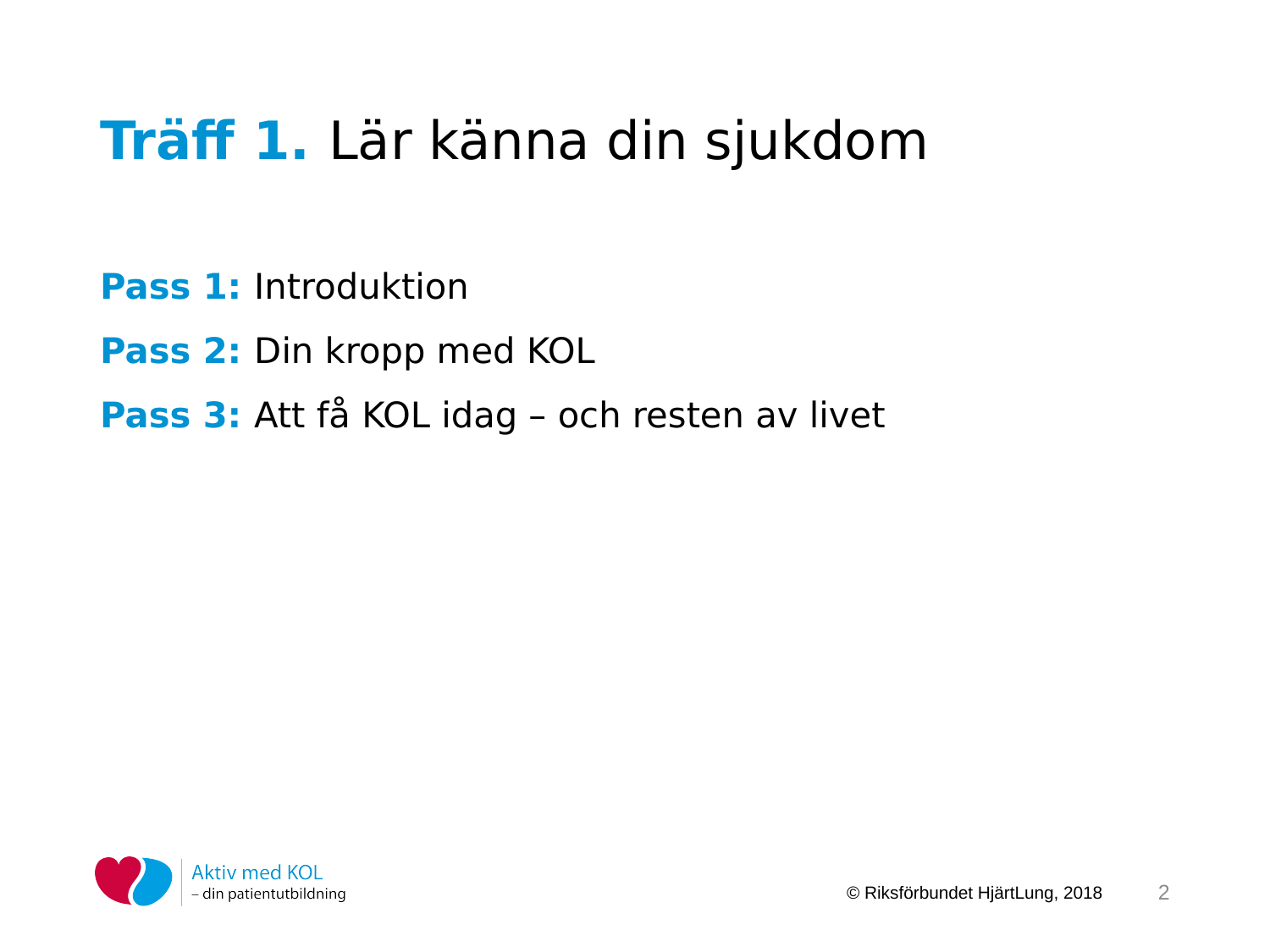

# Träff 1. Lär känna din sjukdom
Pass 1: Introduktion
Pass 2: Din kropp med KOL
Pass 3: Att få KOL idag – och resten av livet
2